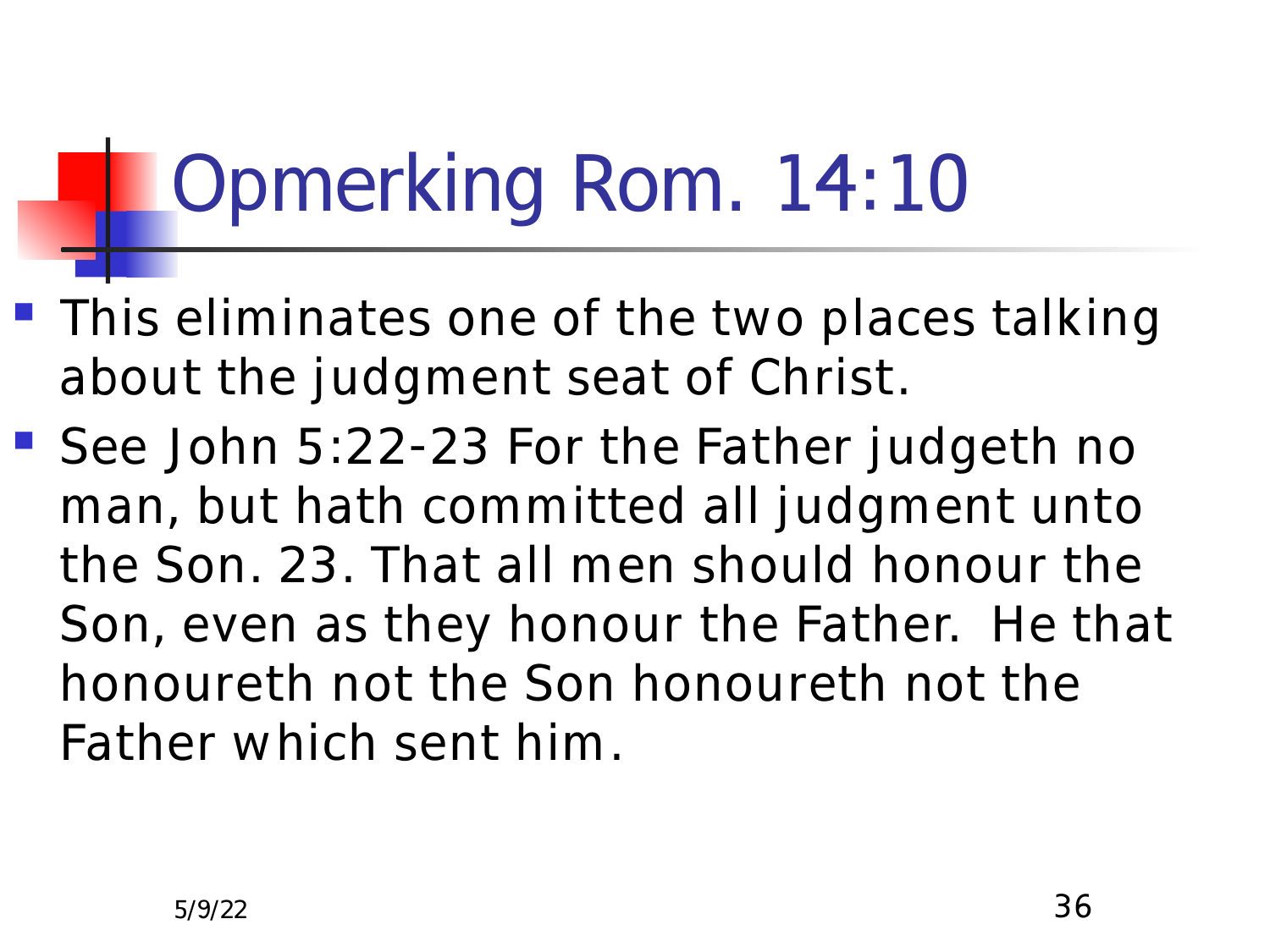

# Opmerking Rom. 14:10
This eliminates one of the two places talking about the judgment seat of Christ.
See John 5:22-23 For the Father judgeth no man, but hath committed all judgment unto the Son. 23. That all men should honour the Son, even as they honour the Father.  He that honoureth not the Son honoureth not the Father which sent him.
5/9/22
36